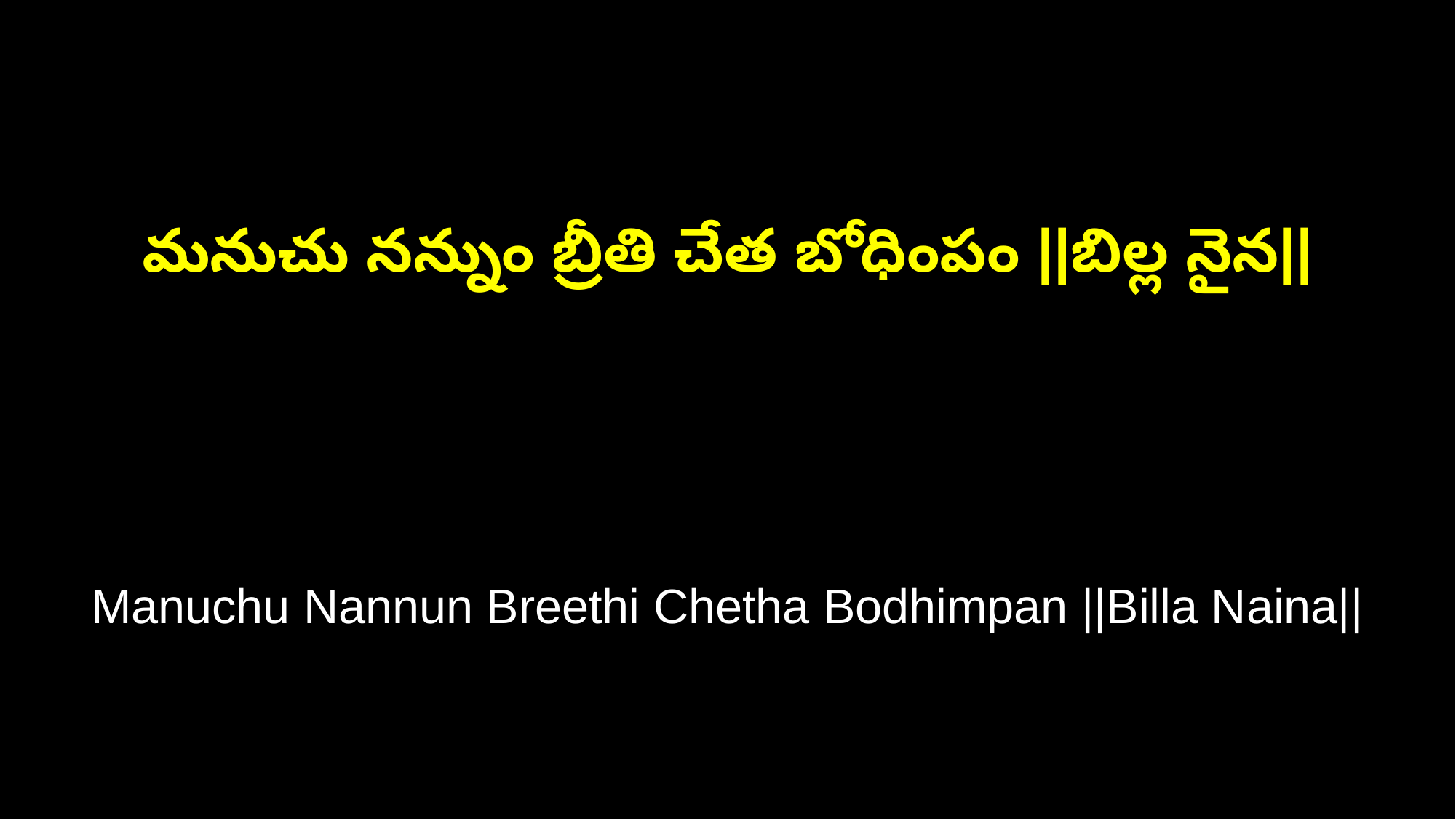

మనుచు నన్నుం బ్రీతి చేత బోధింపం ||బిల్ల నైన||
Manuchu Nannun Breethi Chetha Bodhimpan ||Billa Naina||